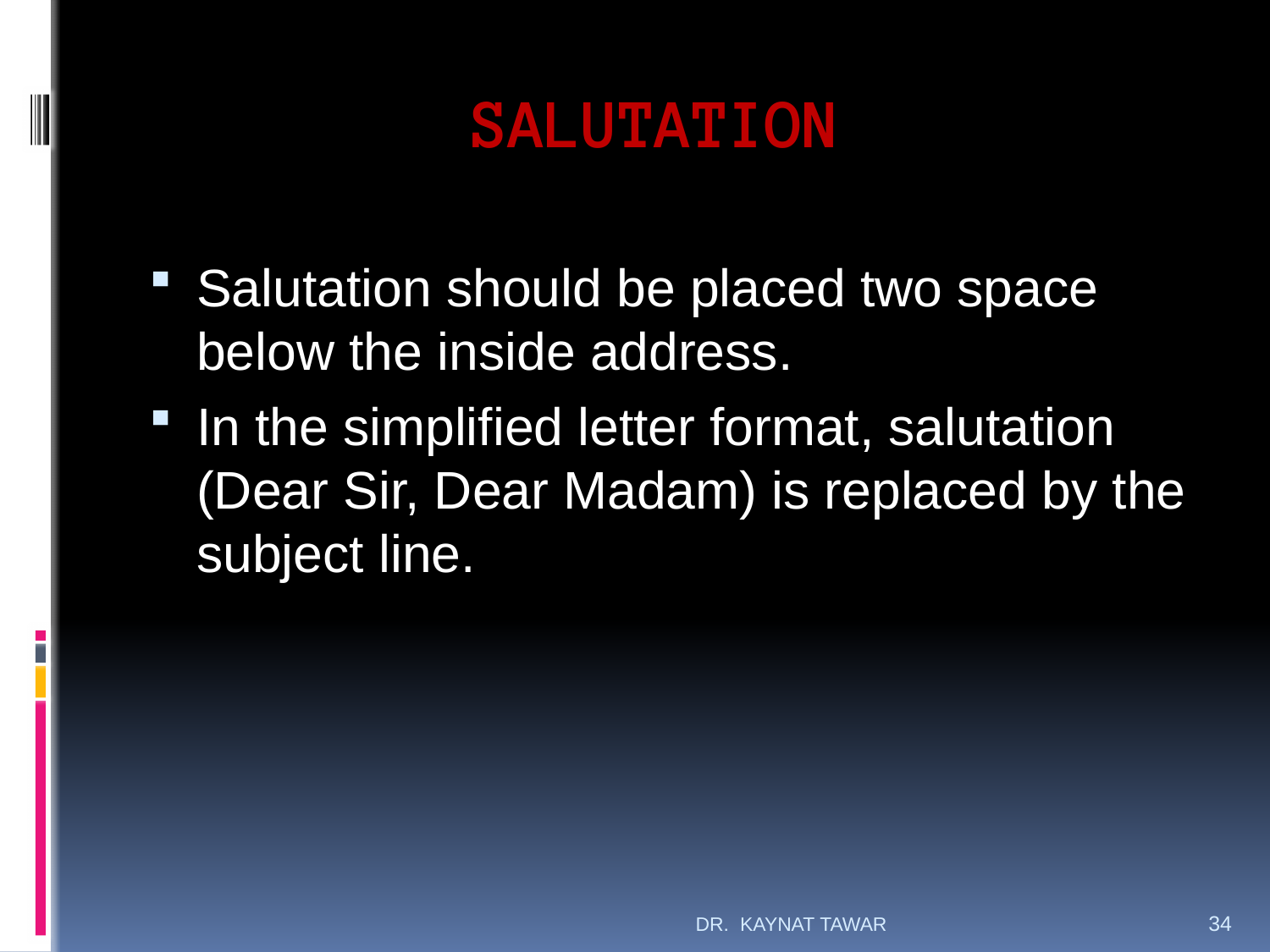

# SALUTATION
Salutation should be placed two space below the inside address.
In the simplified letter format, salutation (Dear Sir, Dear Madam) is replaced by the subject line.
DR.  KAYNAT TAWAR
34